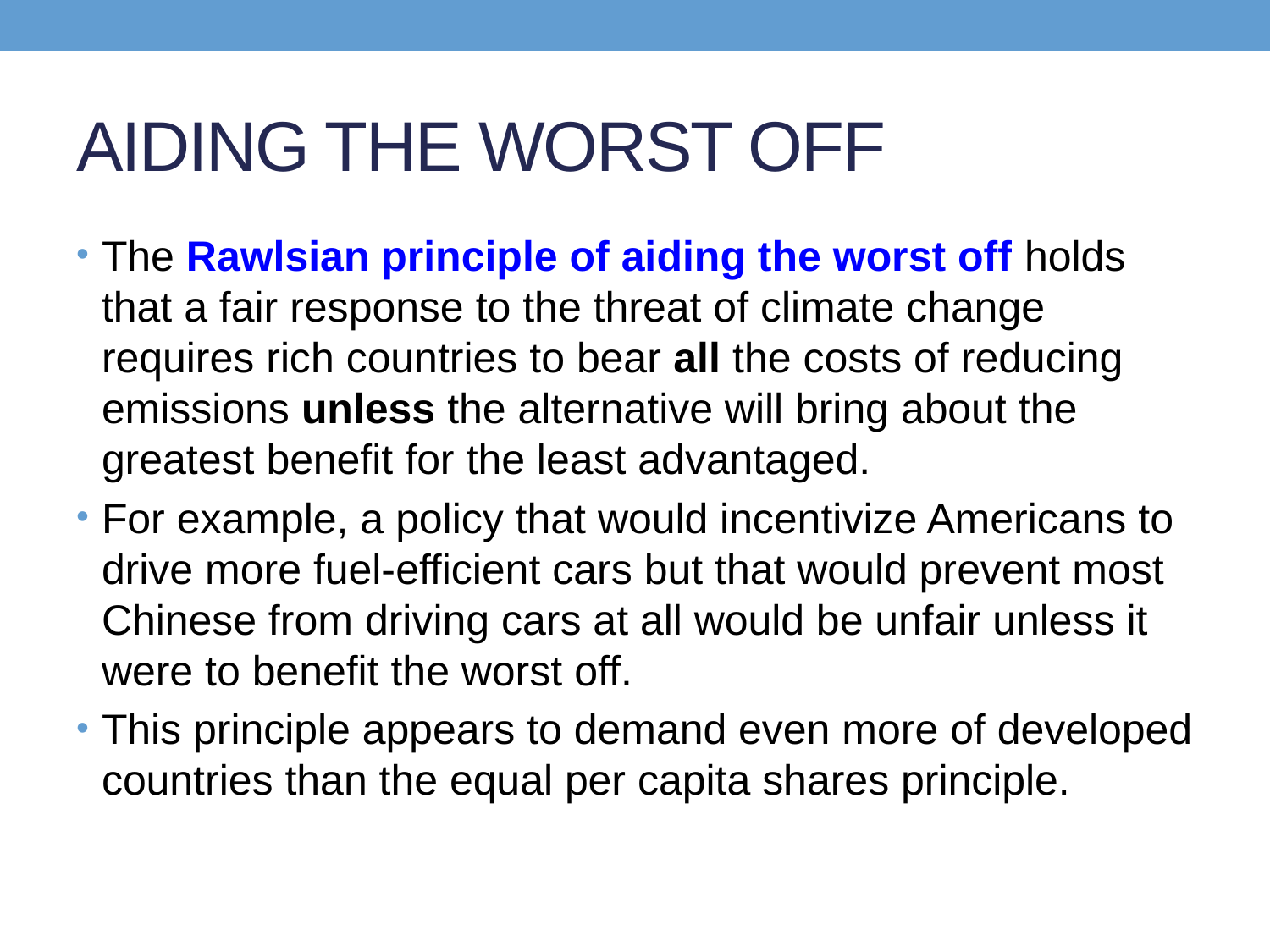

# AIDING THE WORST OFF
The Rawlsian principle of aiding the worst off holds that a fair response to the threat of climate change requires rich countries to bear all the costs of reducing emissions unless the alternative will bring about the greatest benefit for the least advantaged.
For example, a policy that would incentivize Americans to drive more fuel-efficient cars but that would prevent most Chinese from driving cars at all would be unfair unless it were to benefit the worst off.
This principle appears to demand even more of developed countries than the equal per capita shares principle.